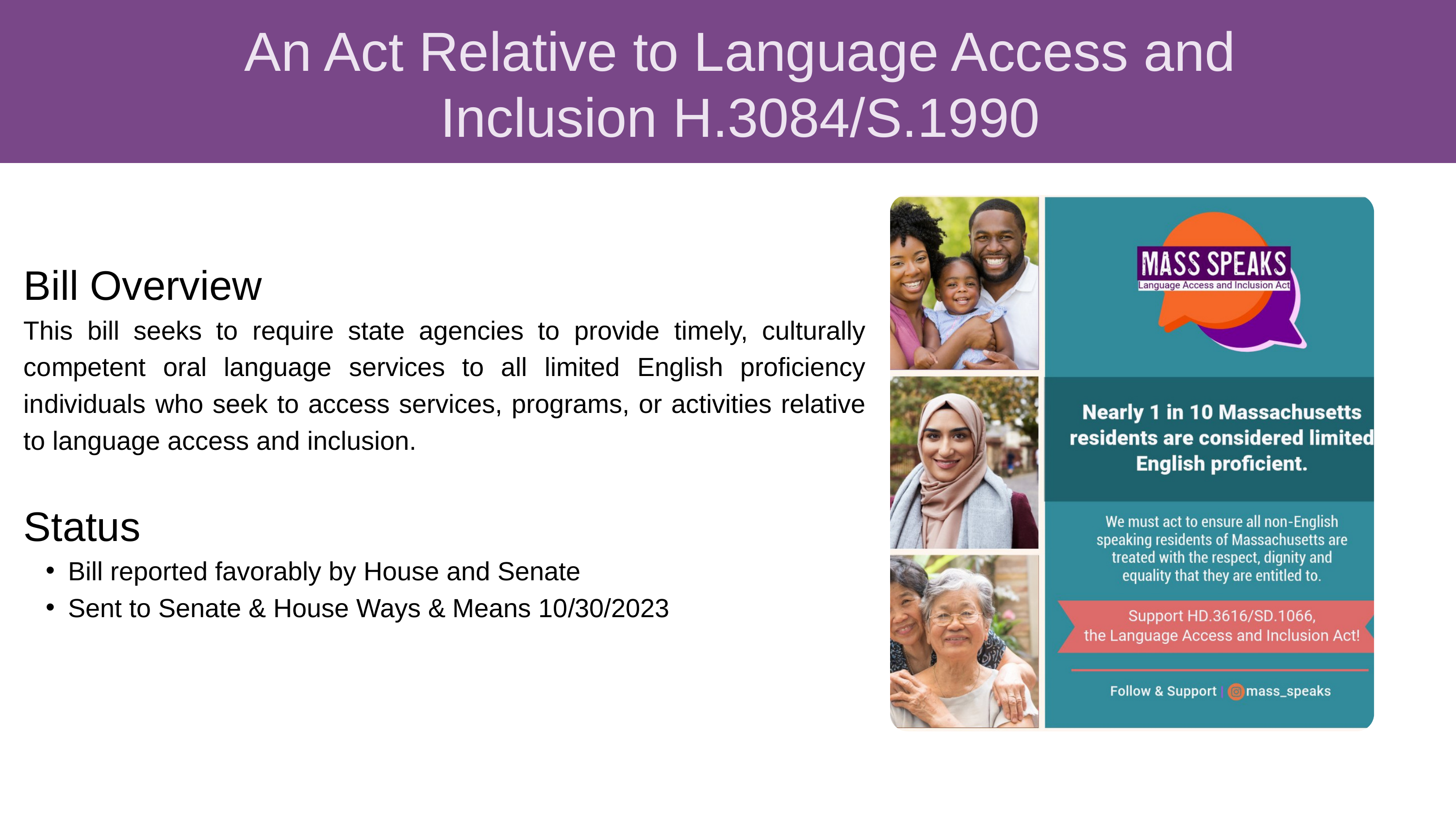

An Act Relative to Language Access and Inclusion H.3084/S.1990

Bill Overview
This bill seeks to require state agencies to provide timely, culturally competent oral language services to all limited English proficiency individuals who seek to access services, programs, or activities relative to language access and inclusion.

Status
Bill reported favorably by House and Senate
Sent to Senate & House Ways & Means 10/30/2023